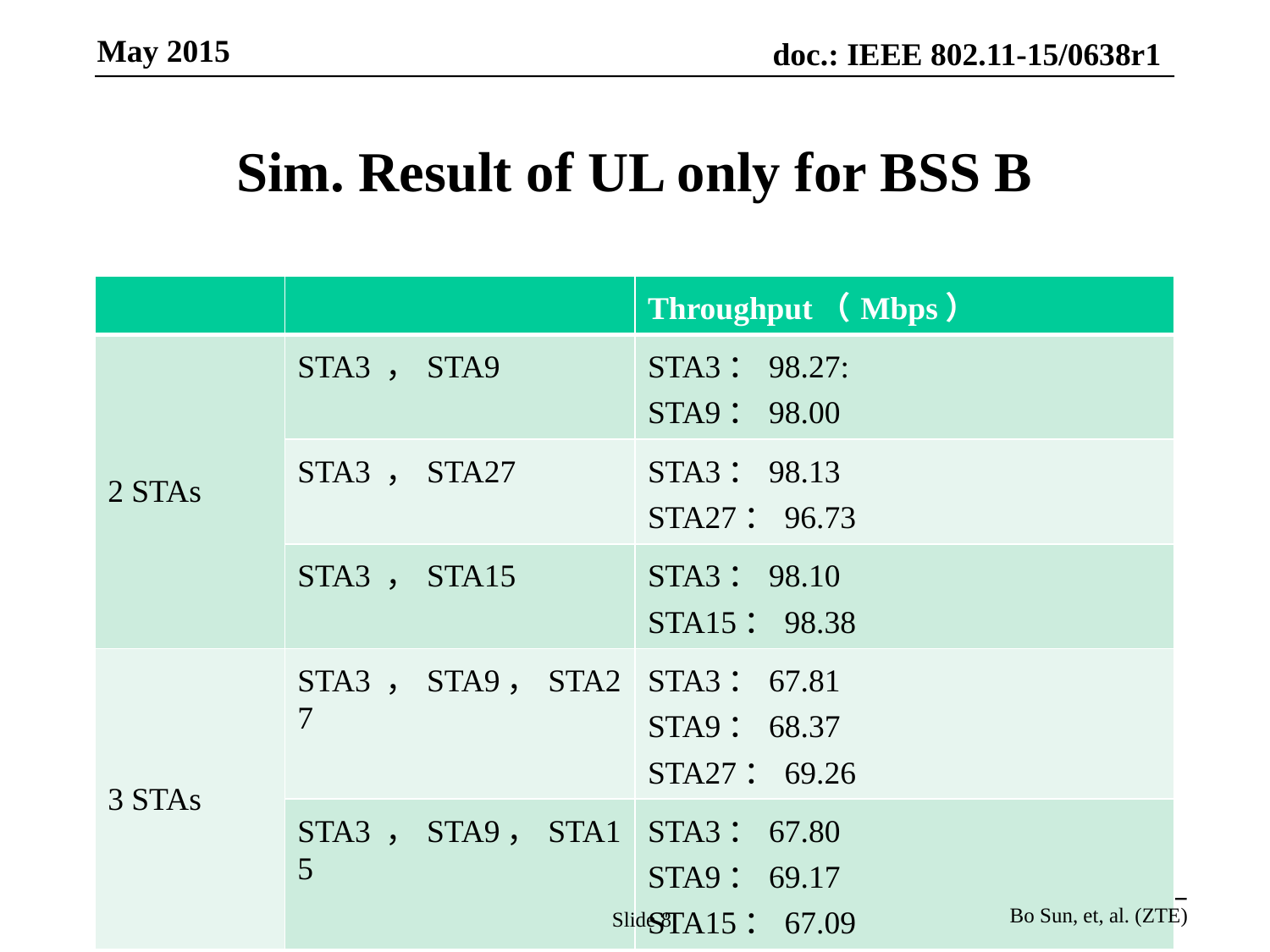

# Sim. Result of UL only for BSS B
|  |  | Throughput（Mbps） |
| --- | --- | --- |
| 2 STAs | STA3 ，STA9 | STA3：98.27: STA9：98.00 |
|  | STA3 ，STA27 | STA3：98.13 STA27：96.73 |
|  | STA3 ，STA15 | STA3：98.10 STA15：98.38 |
| 3 STAs | STA3 ，STA9，STA27 | STA3：67.81 STA9：68.37 STA27：69.26 |
|  | STA3 ，STA9，STA15 | STA3：67.80 STA9：69.17 STA15：67.09 |
Bo Sun, et, al. (ZTE)
Slide 8